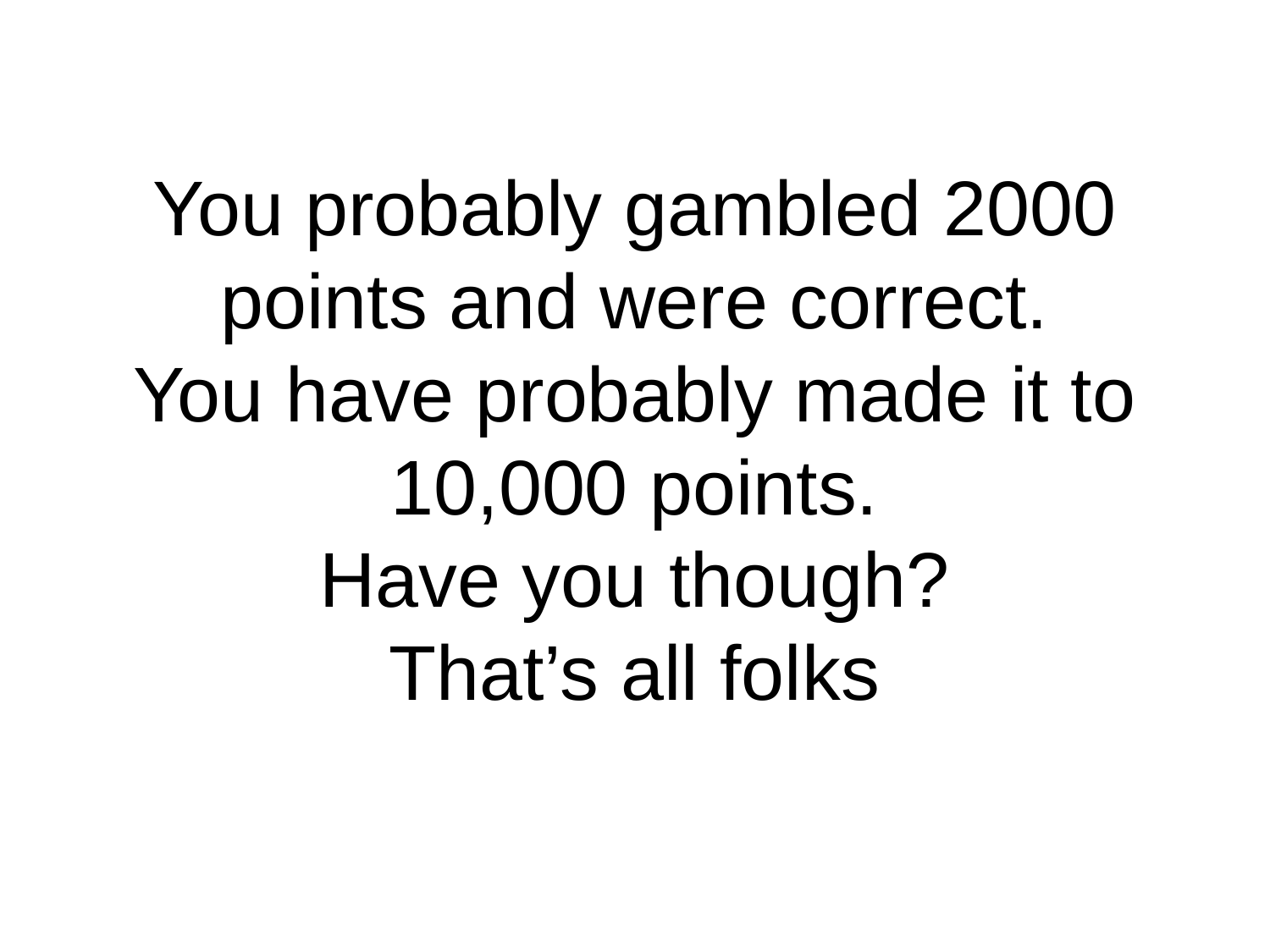

# You probably gambled 2000 points and were correct. You have probably made it to 10,000 points. Have you though? That’s all folks